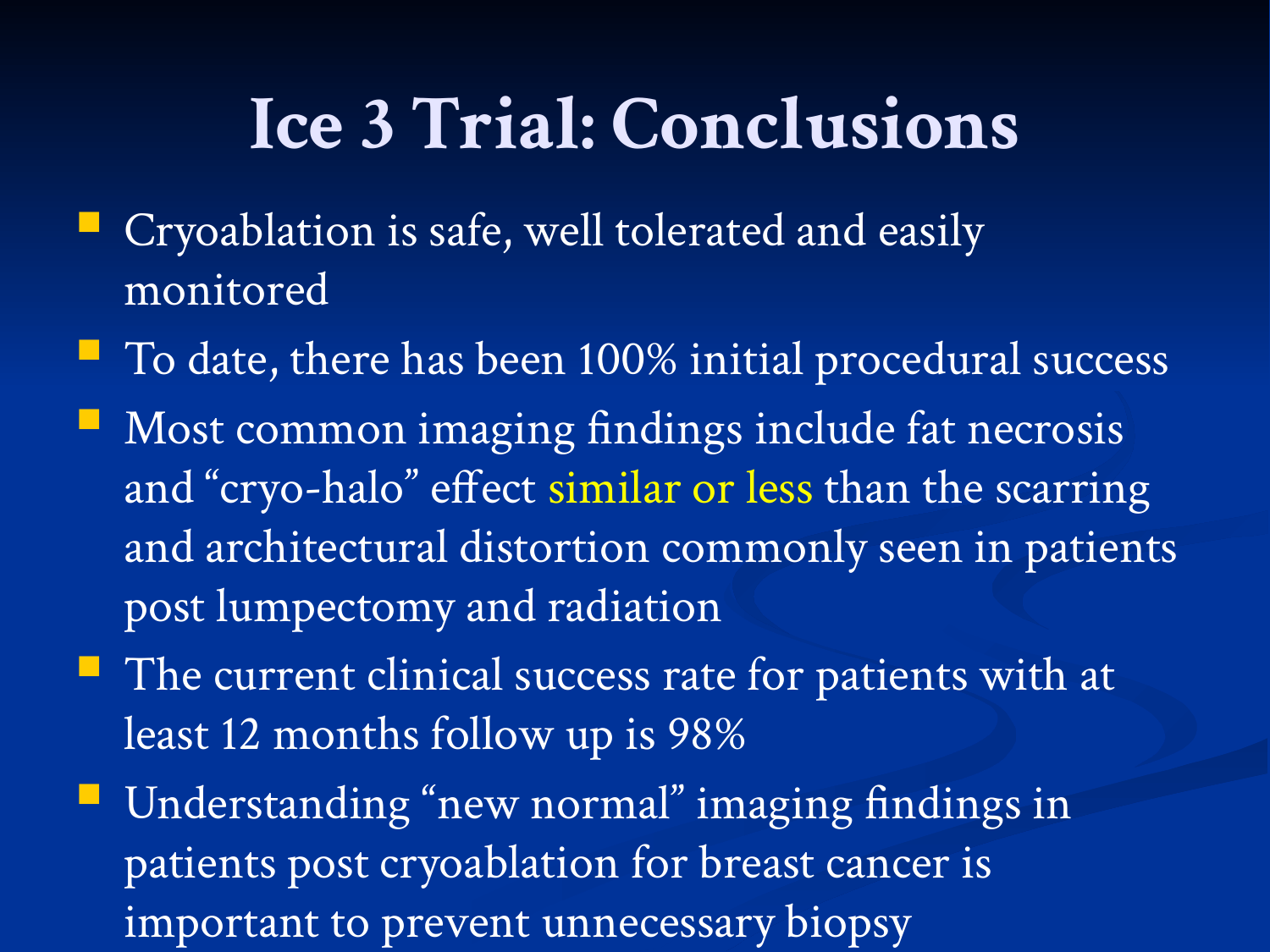

# Ice 3 Trial: Conclusions
Cryoablation is safe, well tolerated and easily monitored
To date, there has been 100% initial procedural success
Most common imaging findings include fat necrosis and “cryo-halo” effect similar or less than the scarring and architectural distortion commonly seen in patients post lumpectomy and radiation
The current clinical success rate for patients with at least 12 months follow up is 98%
Understanding “new normal” imaging findings in patients post cryoablation for breast cancer is important to prevent unnecessary biopsy